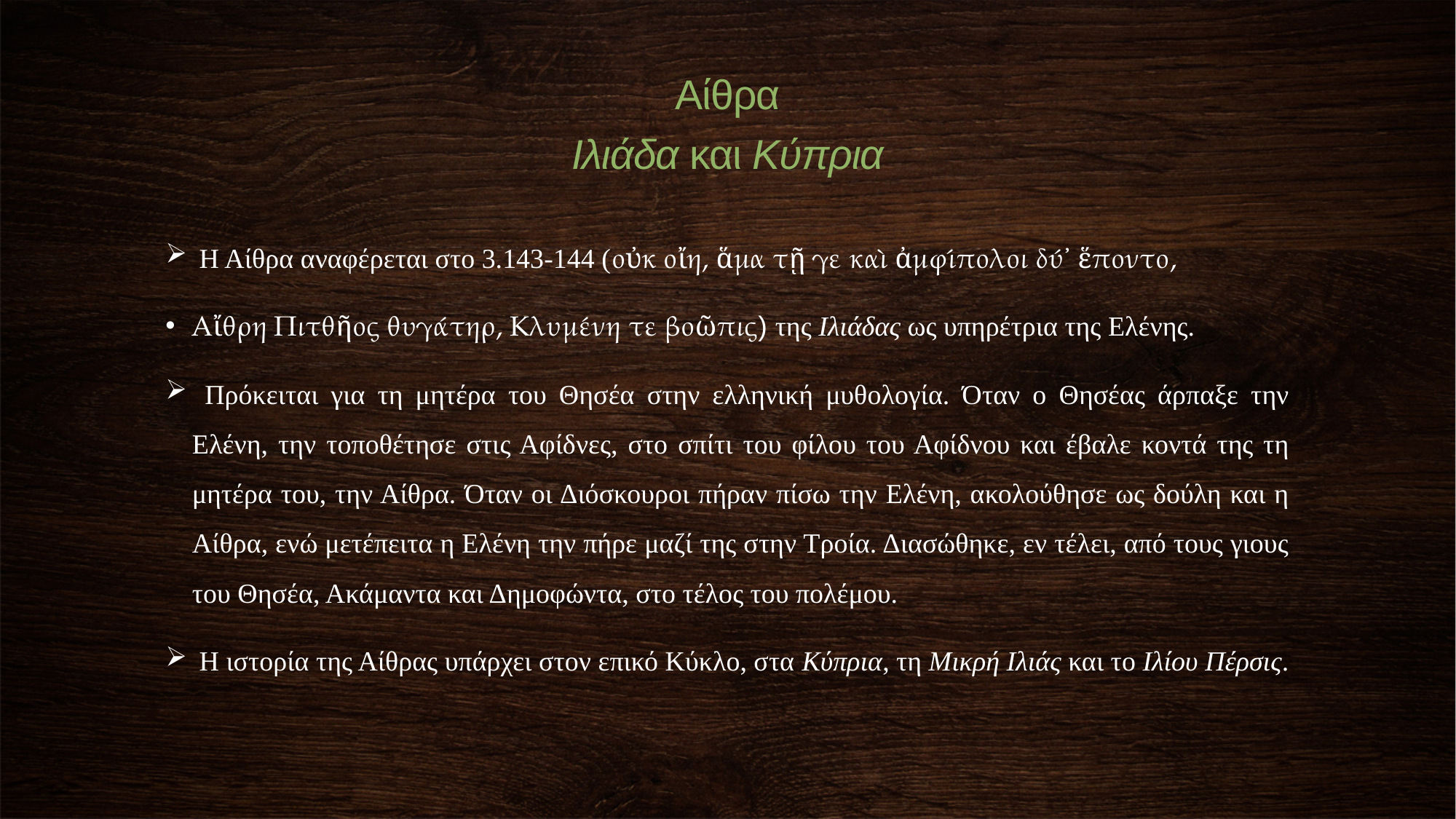

Αίθρα
Ιλιάδα και Κύπρια
 Η Αίθρα αναφέρεται στο 3.143-144 (οὐκ οἴη, ἅμα τῇ γε καὶ ἀμφίπολοι δύ᾽ ἕποντο,
Αἴθρη Πιτθῆος θυγάτηρ, Κλυμένη τε βοῶπις) της Ιλιάδας ως υπηρέτρια της Ελένης.
 Πρόκειται για τη μητέρα του Θησέα στην ελληνική μυθολογία. Όταν ο Θησέας άρπαξε την Ελένη, την τοποθέτησε στις Αφίδνες, στο σπίτι του φίλου του Αφίδνου και έβαλε κοντά της τη μητέρα του, την Αίθρα. Όταν οι Διόσκουροι πήραν πίσω την Ελένη, ακολούθησε ως δούλη και η Αίθρα, ενώ μετέπειτα η Ελένη την πήρε μαζί της στην Τροία. Διασώθηκε, εν τέλει, από τους γιους του Θησέα, Ακάμαντα και Δημοφώντα, στο τέλος του πολέμου.
 Η ιστορία της Αίθρας υπάρχει στον επικό Κύκλο, στα Κύπρια, τη Μικρή Ιλιάς και το Ιλίου Πέρσις.